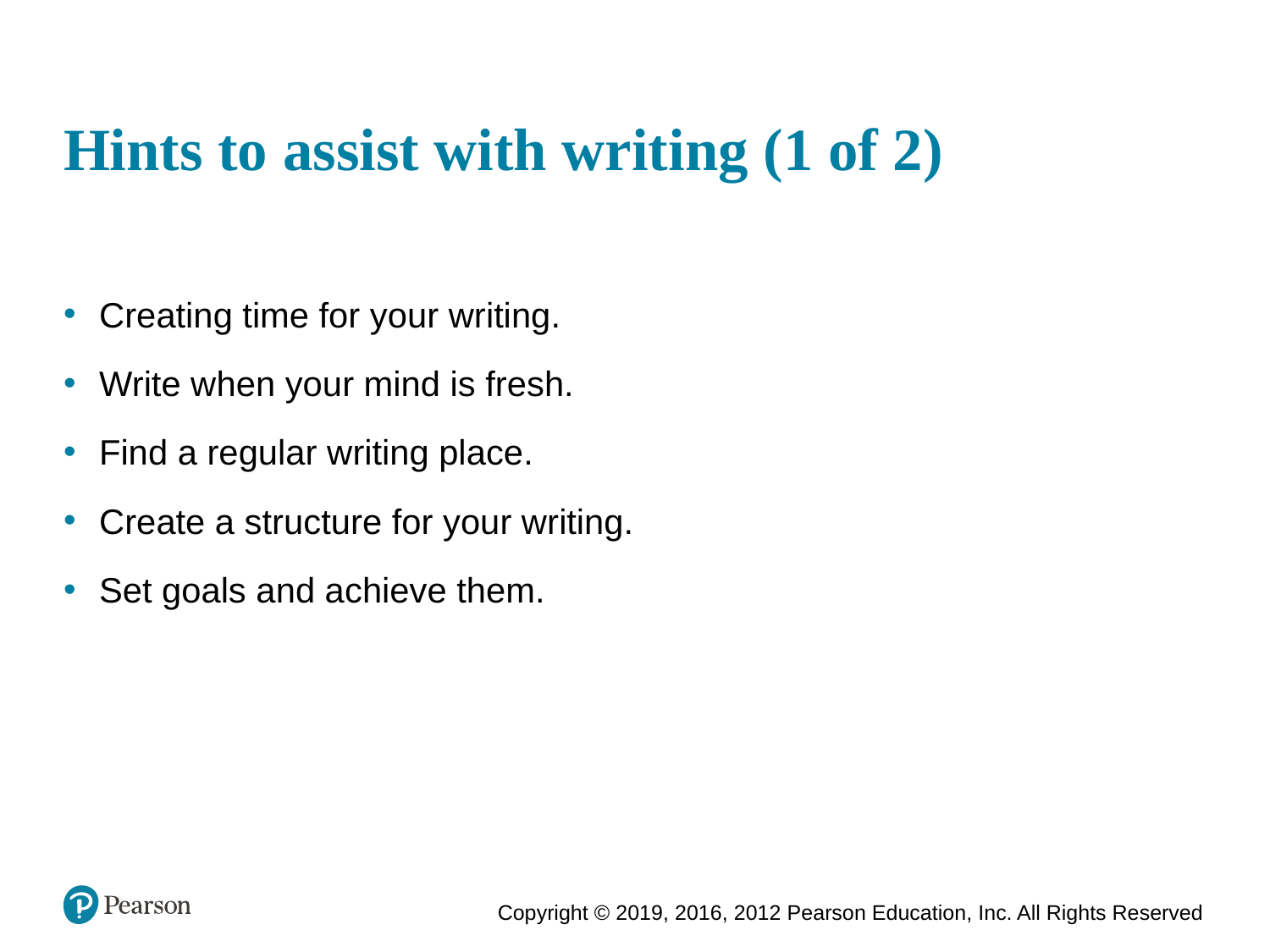

# Hints to assist with writing (1 of 2)
Creating time for your writing.
Write when your mind is fresh.
Find a regular writing place.
Create a structure for your writing.
Set goals and achieve them.